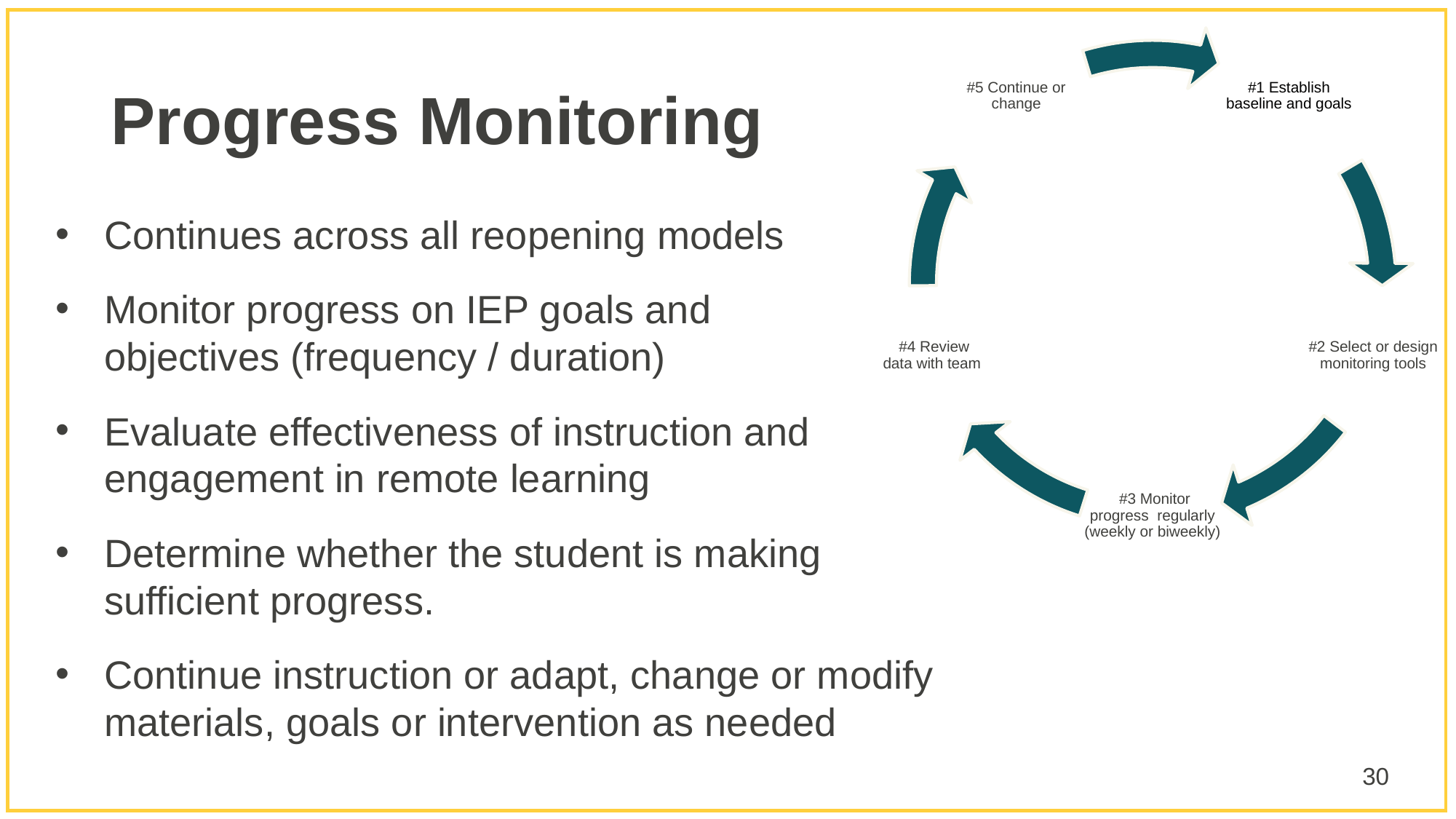

#1 Establish baseline and goals
#2 Select or design monitoring tools
 #3 Monitor progress  regularly (weekly or biweekly)
 #4 Review data with team
#5 Continue or change
# Progress Monitoring
Continues across all reopening models
Monitor progress on IEP goals and objectives (frequency / duration)
Evaluate effectiveness of instruction and engagement in remote learning
Determine whether the student is making sufficient progress.
Continue instruction or adapt, change or modify materials, goals or intervention as needed

30